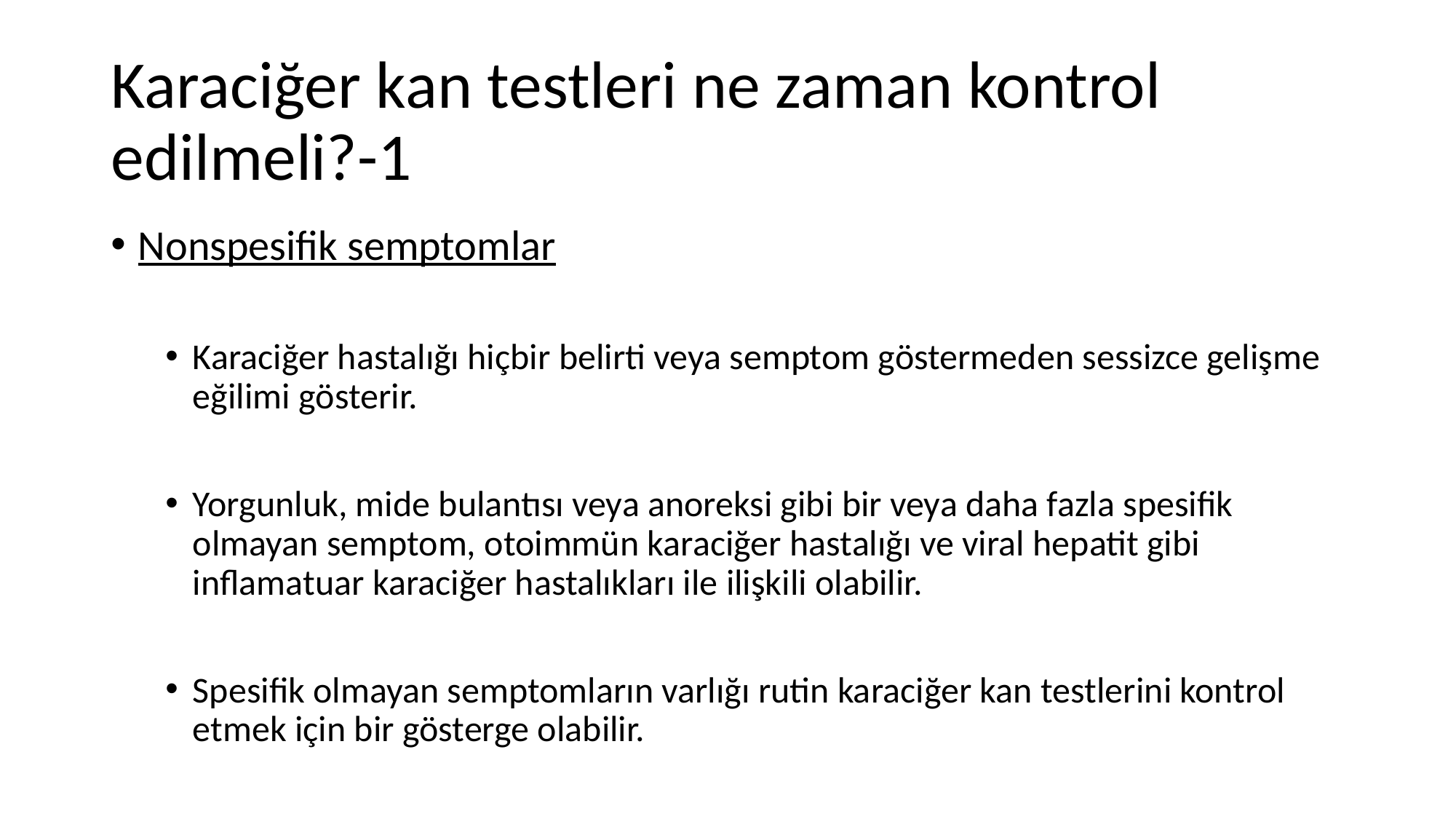

# Karaciğer kan testleri ne zaman kontrol edilmeli?-1
Nonspesifik semptomlar

Karaciğer hastalığı hiçbir belirti veya semptom göstermeden sessizce gelişme eğilimi gösterir.

Yorgunluk, mide bulantısı veya anoreksi gibi bir veya daha fazla spesifik olmayan semptom, otoimmün karaciğer hastalığı ve viral hepatit gibi inflamatuar karaciğer hastalıkları ile ilişkili olabilir.

Spesifik olmayan semptomların varlığı rutin karaciğer kan testlerini kontrol etmek için bir gösterge olabilir.